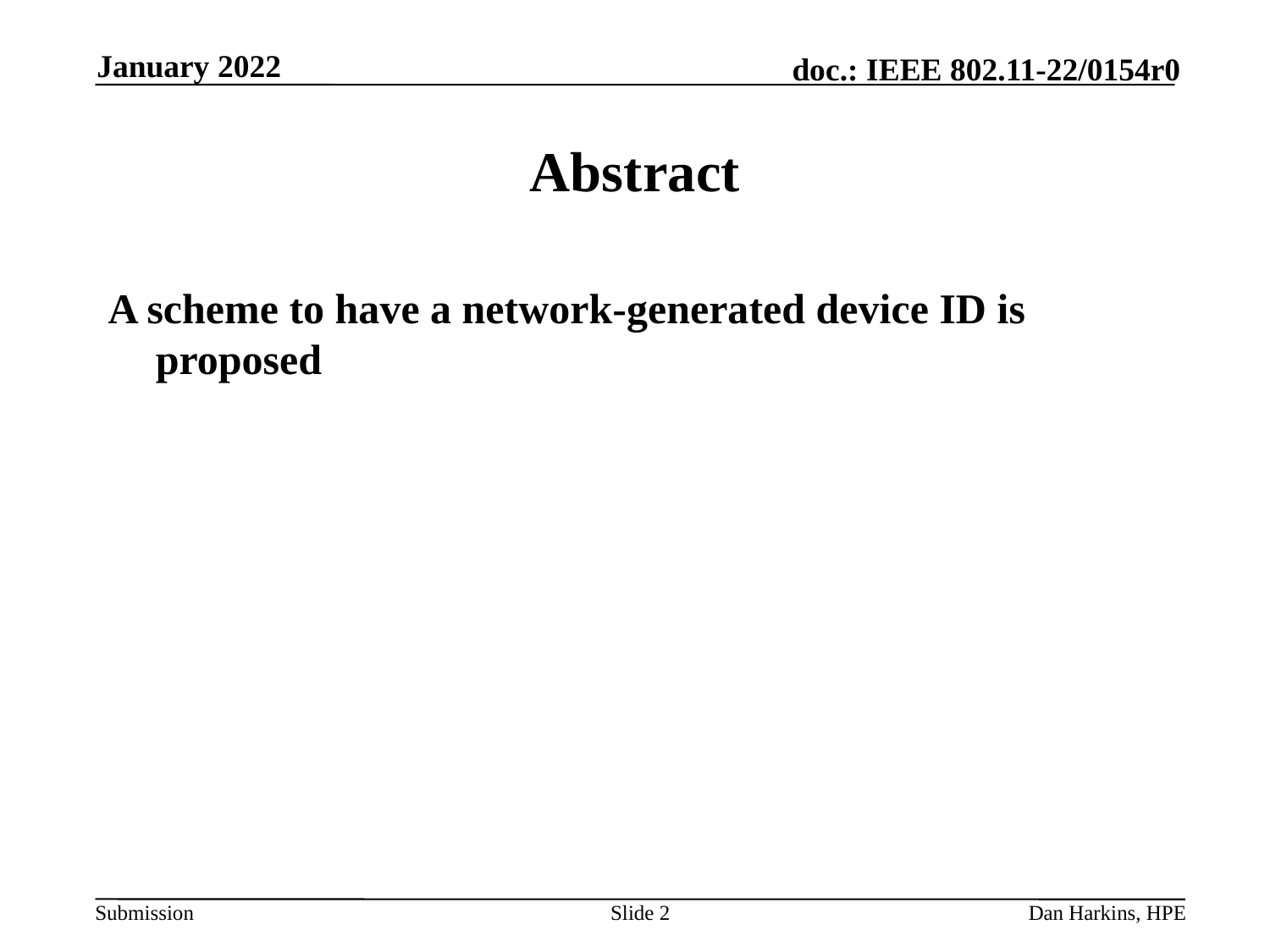

January 2022
# Abstract
A scheme to have a network-generated device ID is proposed
Slide 2
Dan Harkins, HPE